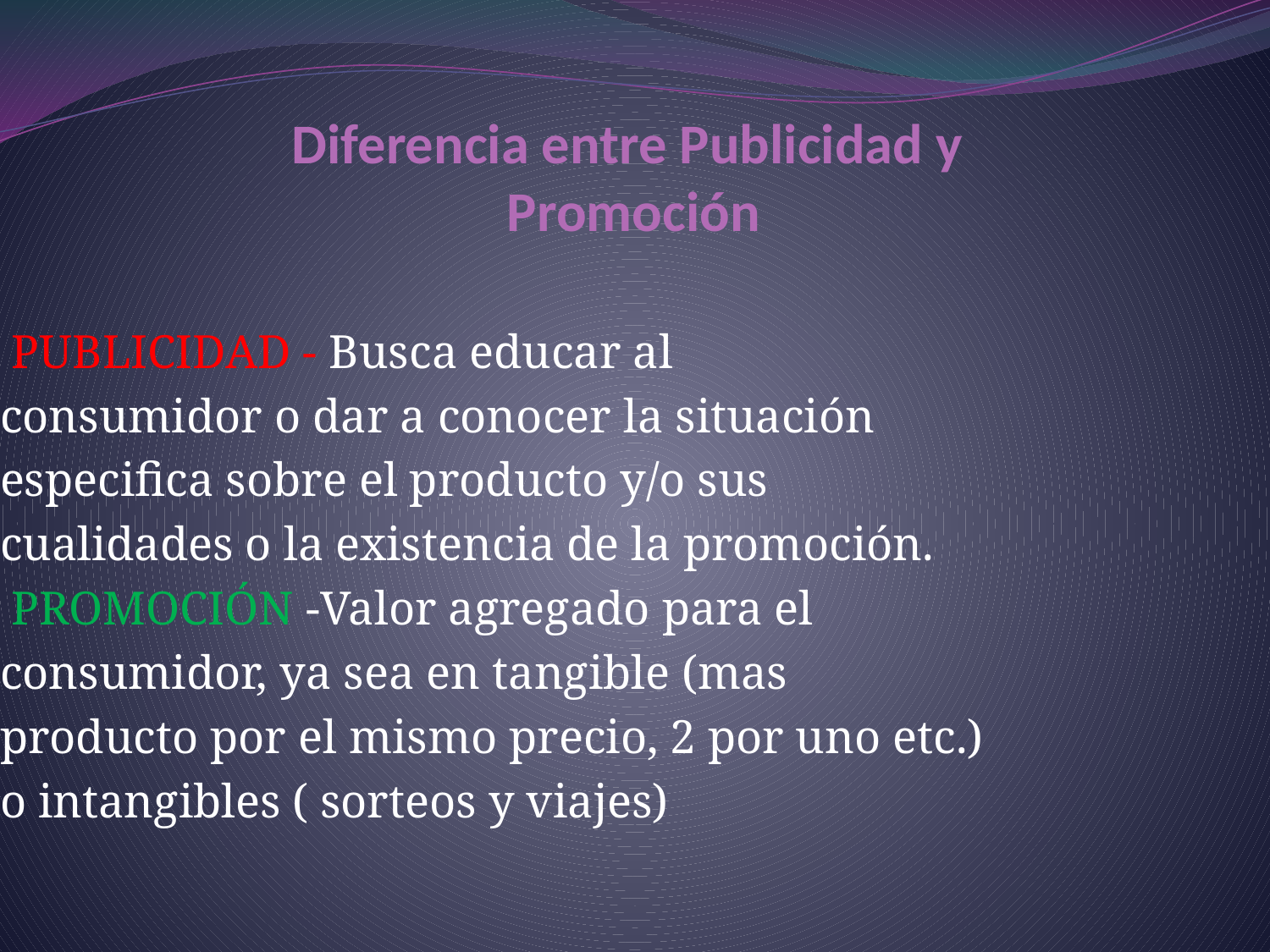

# Diferencia entre Publicidad y Promoción
 PUBLICIDAD - Busca educar al
consumidor o dar a conocer la situación
especifica sobre el producto y/o sus
cualidades o la existencia de la promoción.
 PROMOCIÓN -Valor agregado para el
consumidor, ya sea en tangible (mas
producto por el mismo precio, 2 por uno etc.)
o intangibles ( sorteos y viajes)